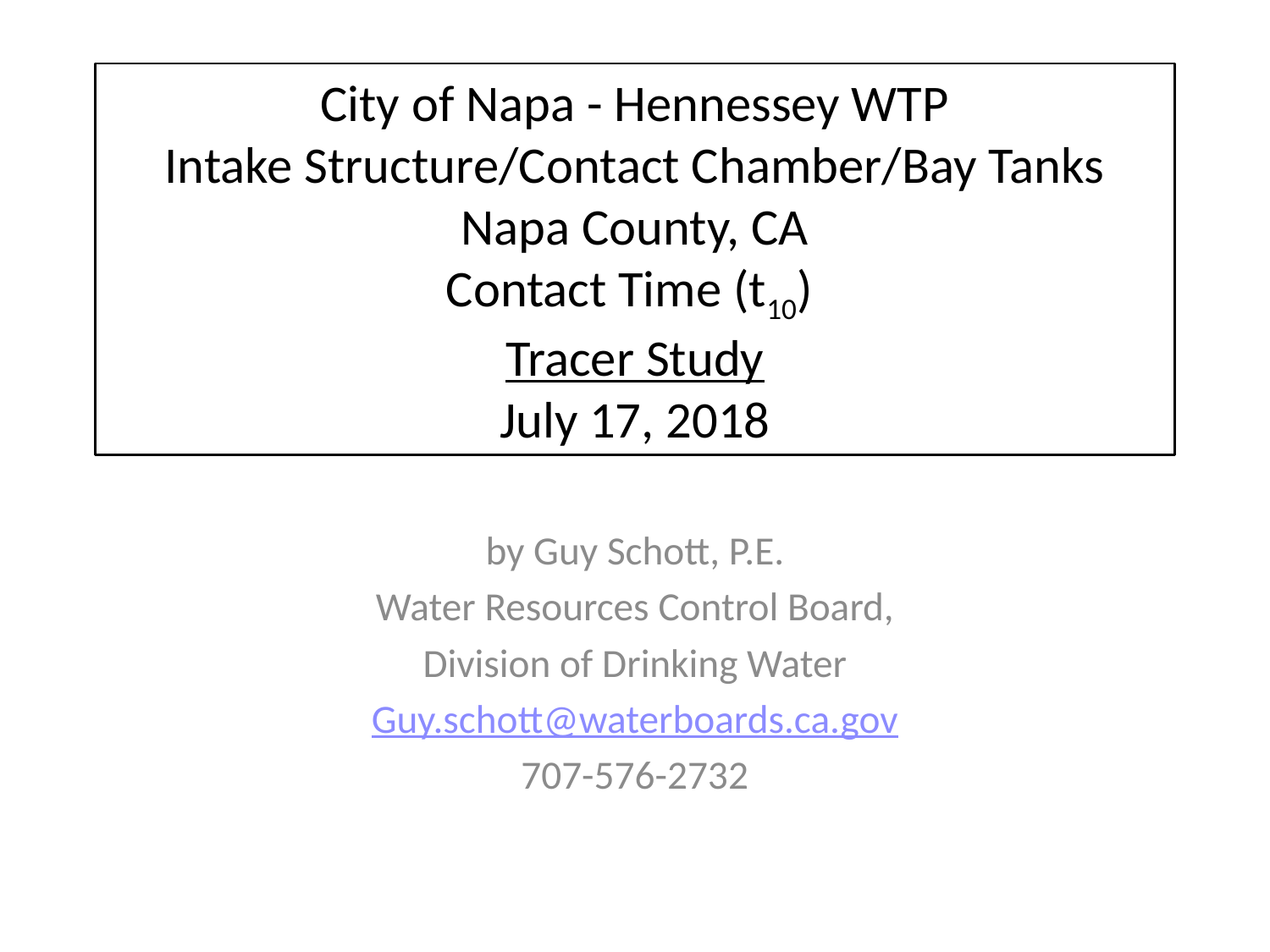

# City of Napa - Hennessey WTP Intake Structure/Contact Chamber/Bay Tanks Napa County, CA Contact Time (t10) Tracer Study July 17, 2018
by Guy Schott, P.E.
Water Resources Control Board,
Division of Drinking Water
Guy.schott@waterboards.ca.gov
707-576-2732